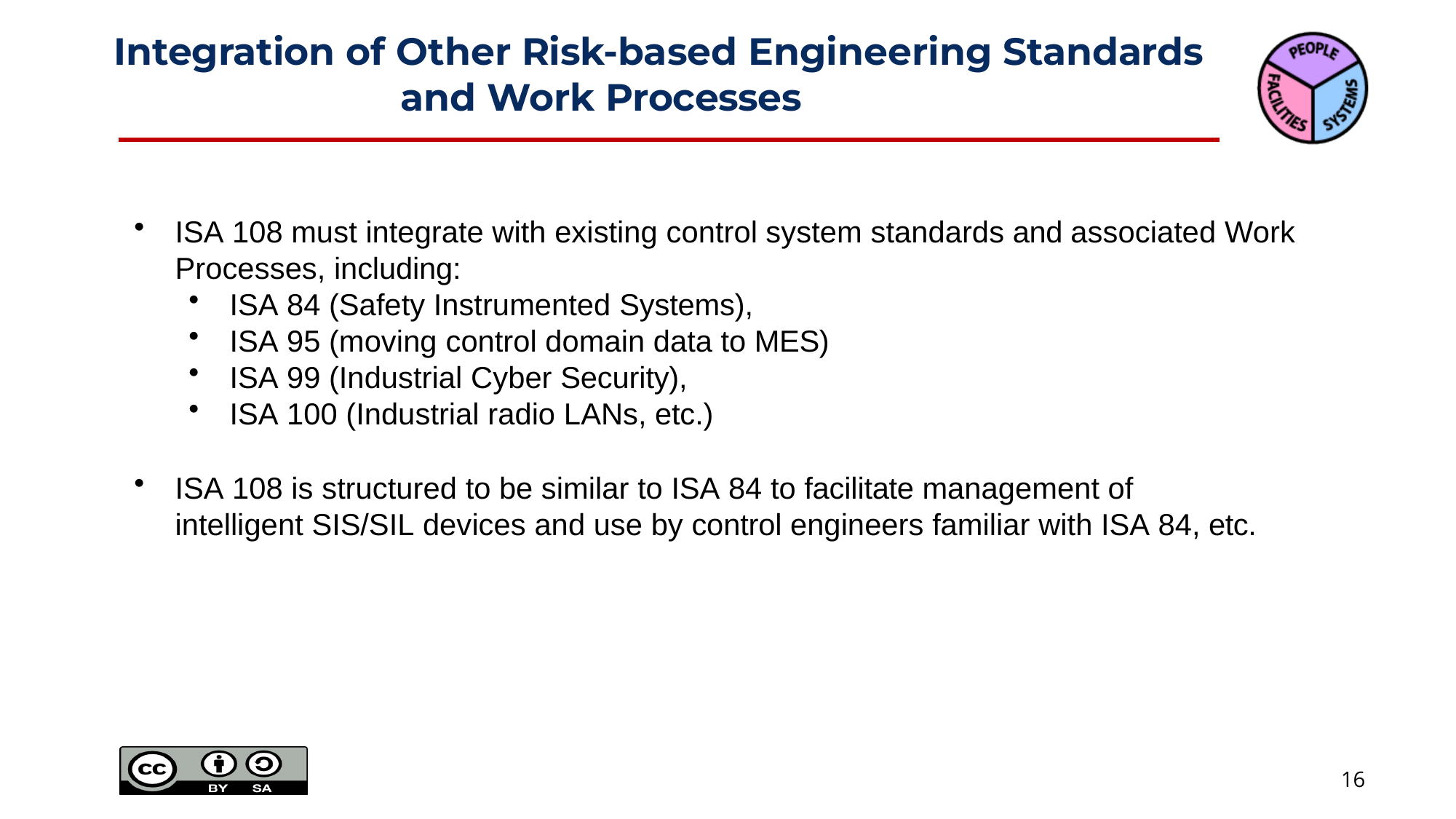

# Integration of Other Risk-based Engineering Standards and Work Processes
ISA 108 must integrate with existing control system standards and associated Work Processes, including:
ISA 84 (Safety Instrumented Systems),
ISA 95 (moving control domain data to MES)
ISA 99 (Industrial Cyber Security),
ISA 100 (Industrial radio LANs, etc.)

ISA 108 is structured to be similar to ISA 84 to facilitate management of intelligent SIS/SIL devices and use by control engineers familiar with ISA 84, etc.
Page 16